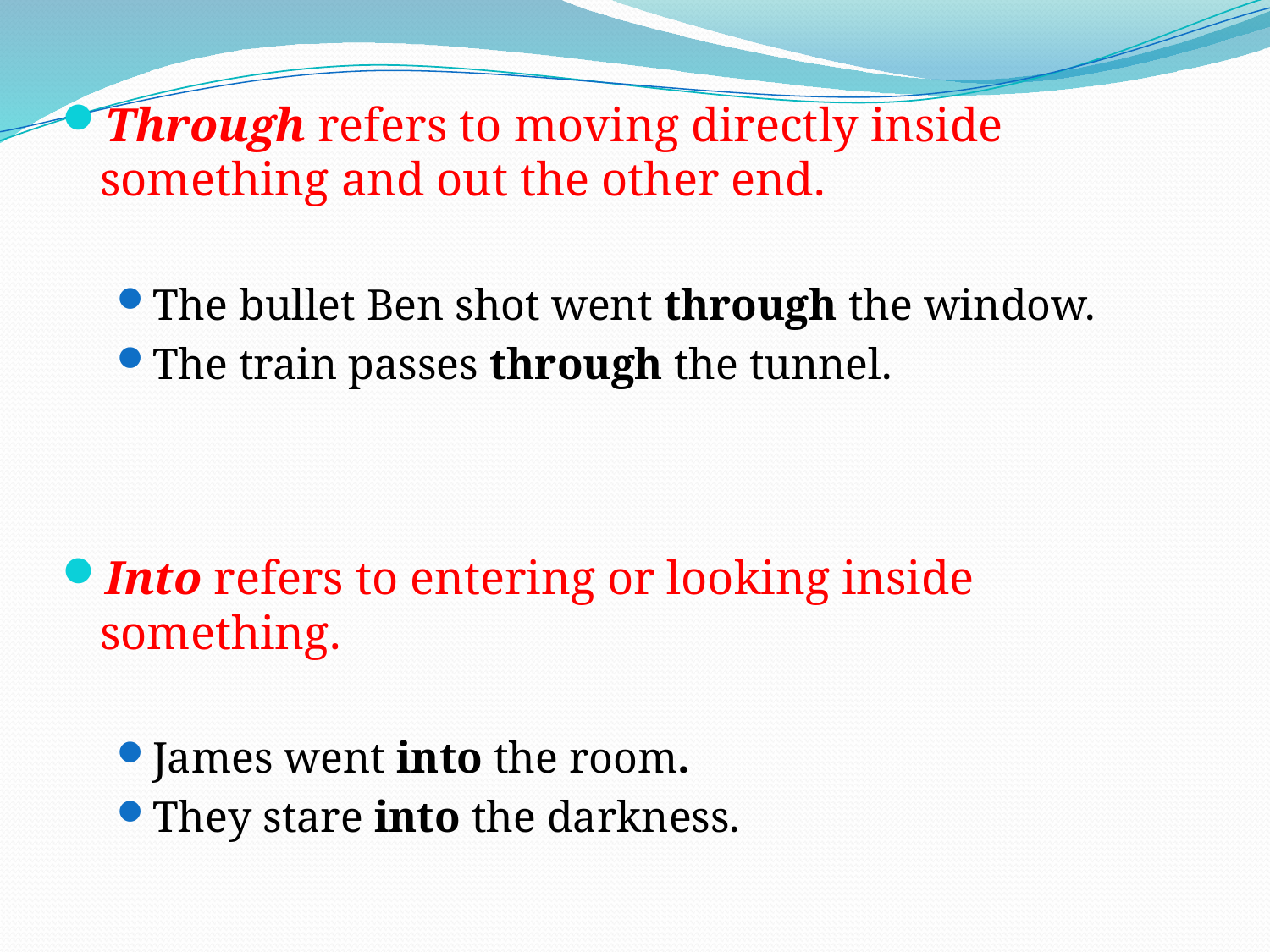

Through refers to moving directly inside something and out the other end.

The bullet Ben shot went through the window.
The train passes through the tunnel.

Into refers to entering or looking inside something.

James went into the room.
They stare into the darkness.